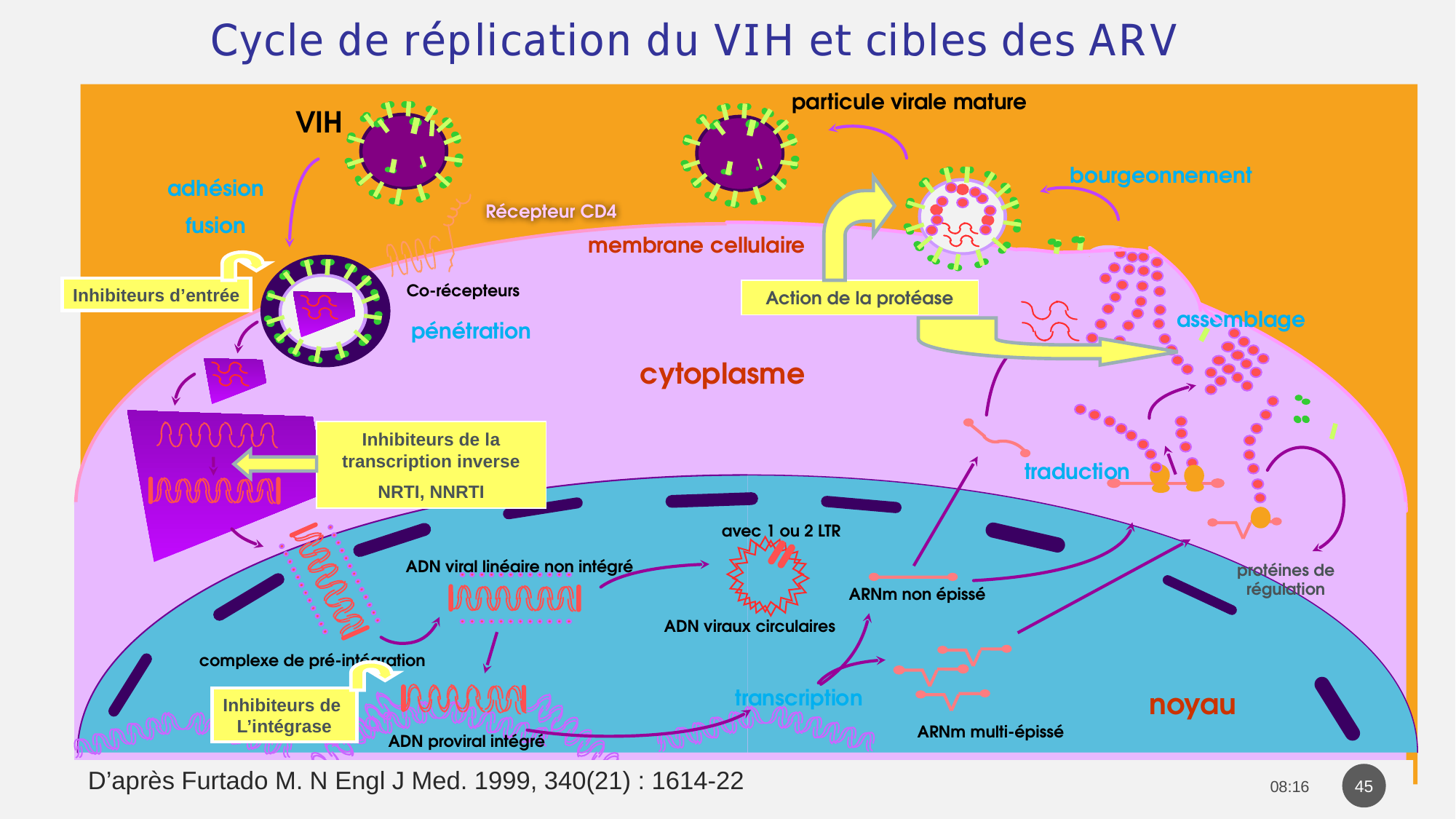

Cycle de réplication du VIH et cibles des ARV
particule virale mature
Inhibiteurs de la fusion
Inhibiteurs de la fusion

VIH

bourgeonnement

adhésion
fusion

Action de la protéase

Récepteur CD4

membrane cellulaire

Inhibiteurs d’entrée

Co-récepteurs

assemblage

pénétration

cytoplasme

Inhibiteurs de la transcription inverse
NRTI, NNRTI

traduction

avec 1 ou 2 LTR

ADN viral linéaire non intégré

protéines de régulation

ARNm non épissé

ADN viraux circulaires

complexe de pré-intégration

Inhibiteurs de
L’intégrase

transcription
noyau

ARNm multi-épissé
ADN proviral intégré
D’après Furtado M. N Engl J Med. 1999, 340(21) : 1614-22

45
08:16